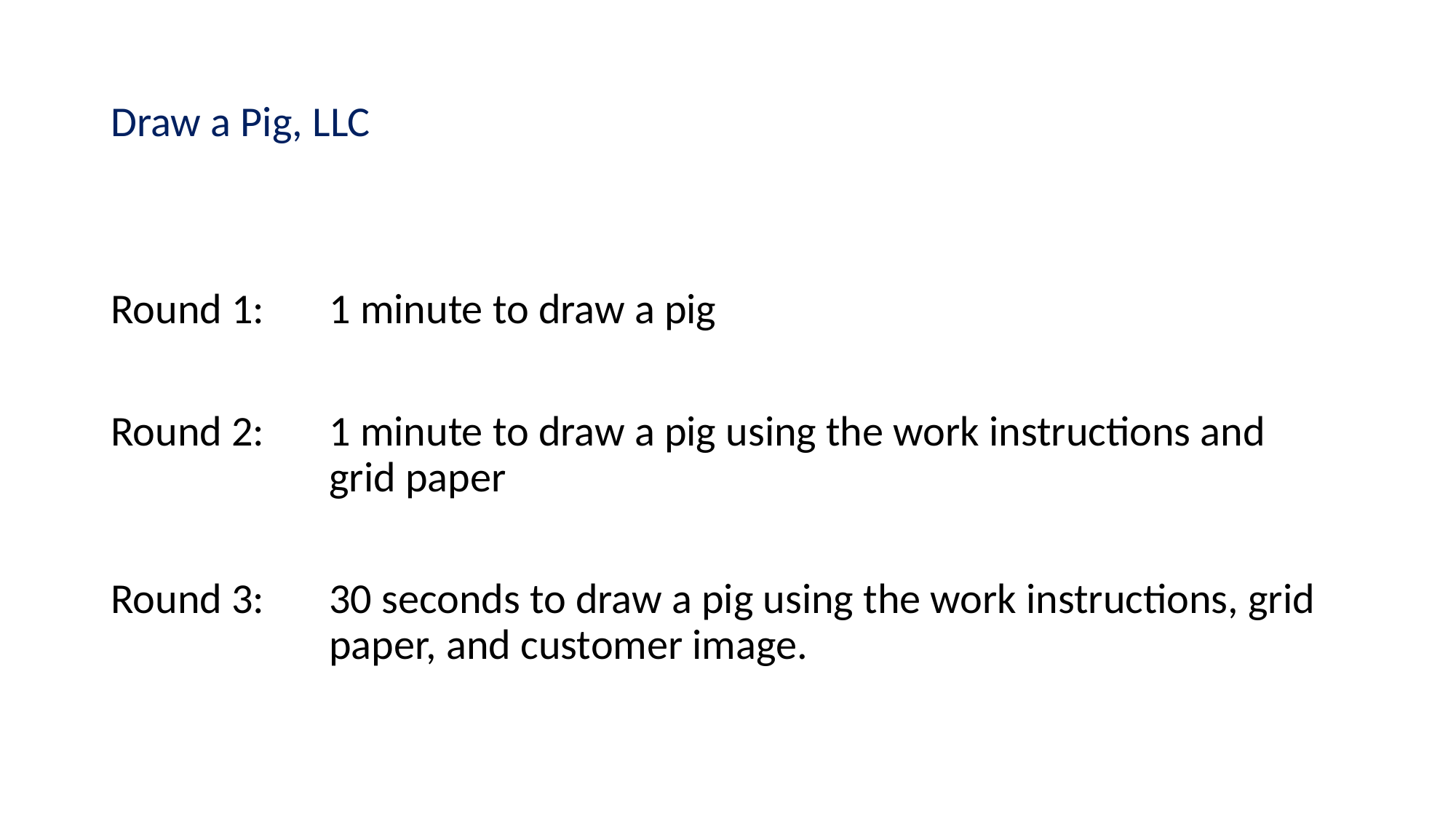

# Draw a Pig, LLC
Round 1:	1 minute to draw a pig

Round 2:	1 minute to draw a pig using the work instructions and 			grid paper

Round 3:	30 seconds to draw a pig using the work instructions, grid 		paper, and customer image.